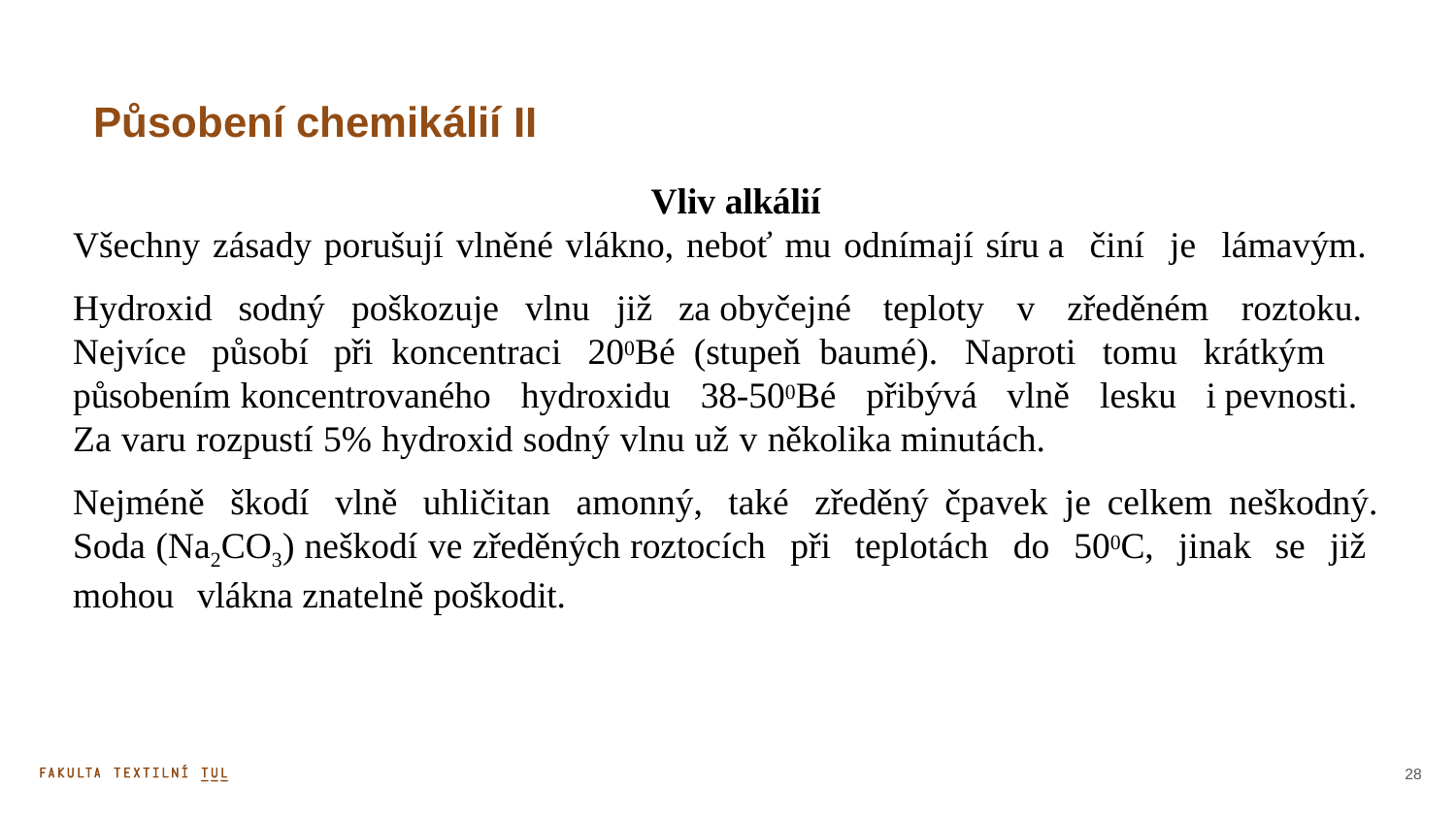

# Působení chemikálií II
Vliv alkálií
Všechny zásady porušují vlněné vlákno, neboť mu odnímají síru a  činí  je  lámavým.

Hydroxid  sodný  poškozuje  vlnu  již  za obyčejné  teploty  v  zředěném  roztoku.  Nejvíce působí při koncentraci 200Bé (stupeň baumé). Naproti tomu krátkým   působením koncentrovaného  hydroxidu  38-500Bé  přibývá  vlně  lesku  i pevnosti.
Za varu rozpustí 5% hydroxid sodný vlnu už v několika minutách.

Nejméně škodí vlně uhličitan amonný, také zředěný čpavek je celkem neškodný. Soda (Na2CO3) neškodí ve zředěných roztocích  při  teplotách  do  500C,  jinak  se  již  mohou  vlákna znatelně poškodit.
28